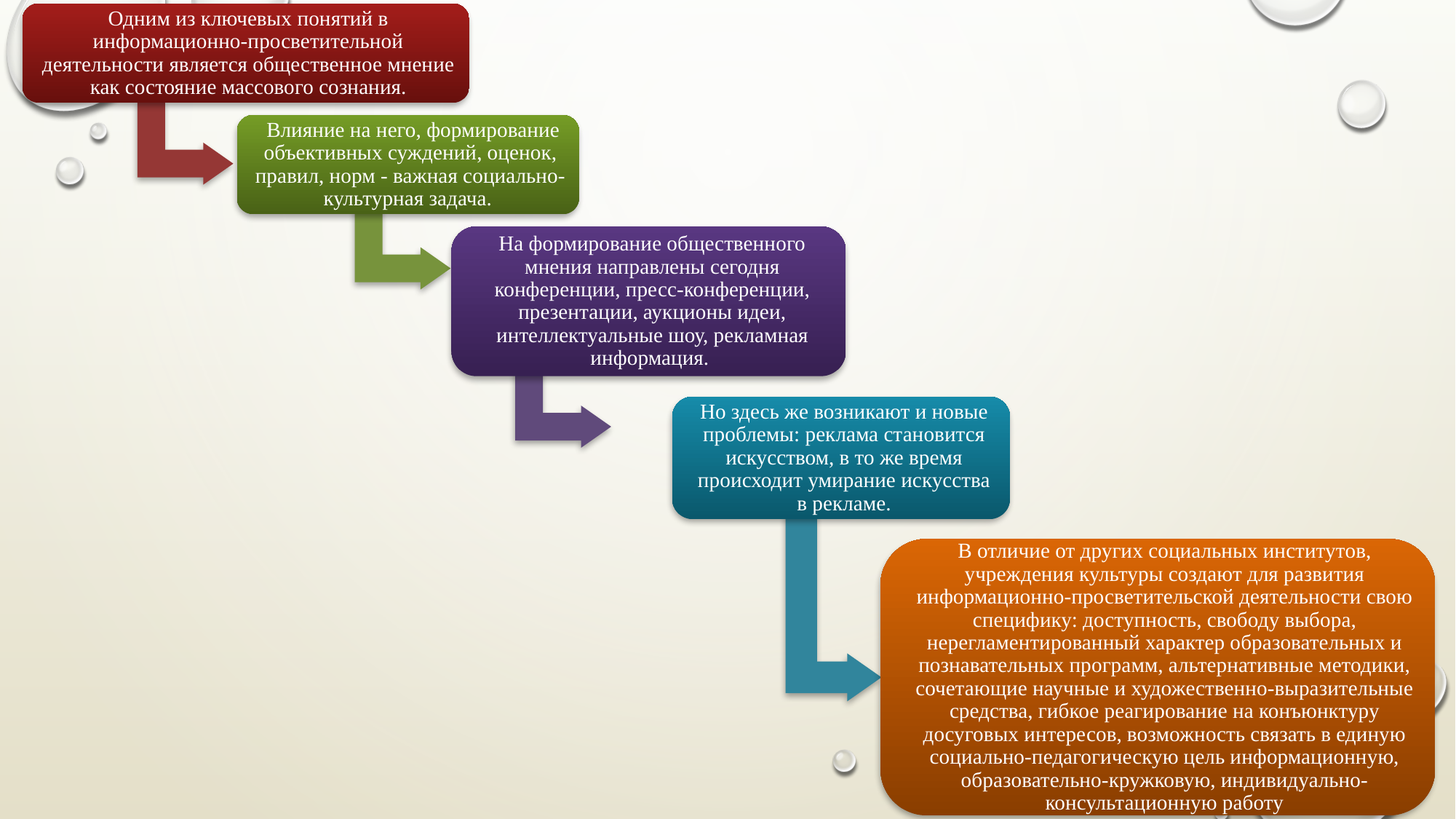

Одним из ключевых понятий в информационно-просветительной деятельности является общественное мнение как состояние массового сознания.
 Влияние на него, формирование объективных суждений, оценок, правил, норм - важная социально-культурная задача.
На формирование общественного мнения направлены сегодня конференции, пресс-конференции, презентации, аукционы идеи, интеллектуальные шоу, рекламная информация.
Но здесь же возникают и новые проблемы: реклама становится искусством, в то же время происходит умирание искусства в рекламе.
В отличие от других социальных институтов, учреждения культуры создают для развития информационно-просветительской деятельности свою специфику: доступность, свободу выбора, нерегламентированный характер образовательных и познавательных программ, альтернативные методики, сочетающие научные и художественно-выразительные средства, гибкое реаги­рование на конъюнктуру досуговых интересов, возможность связать в единую социально-педагогическую цель информационную, образовательно-кружковую, индивидуально-консультационную работу